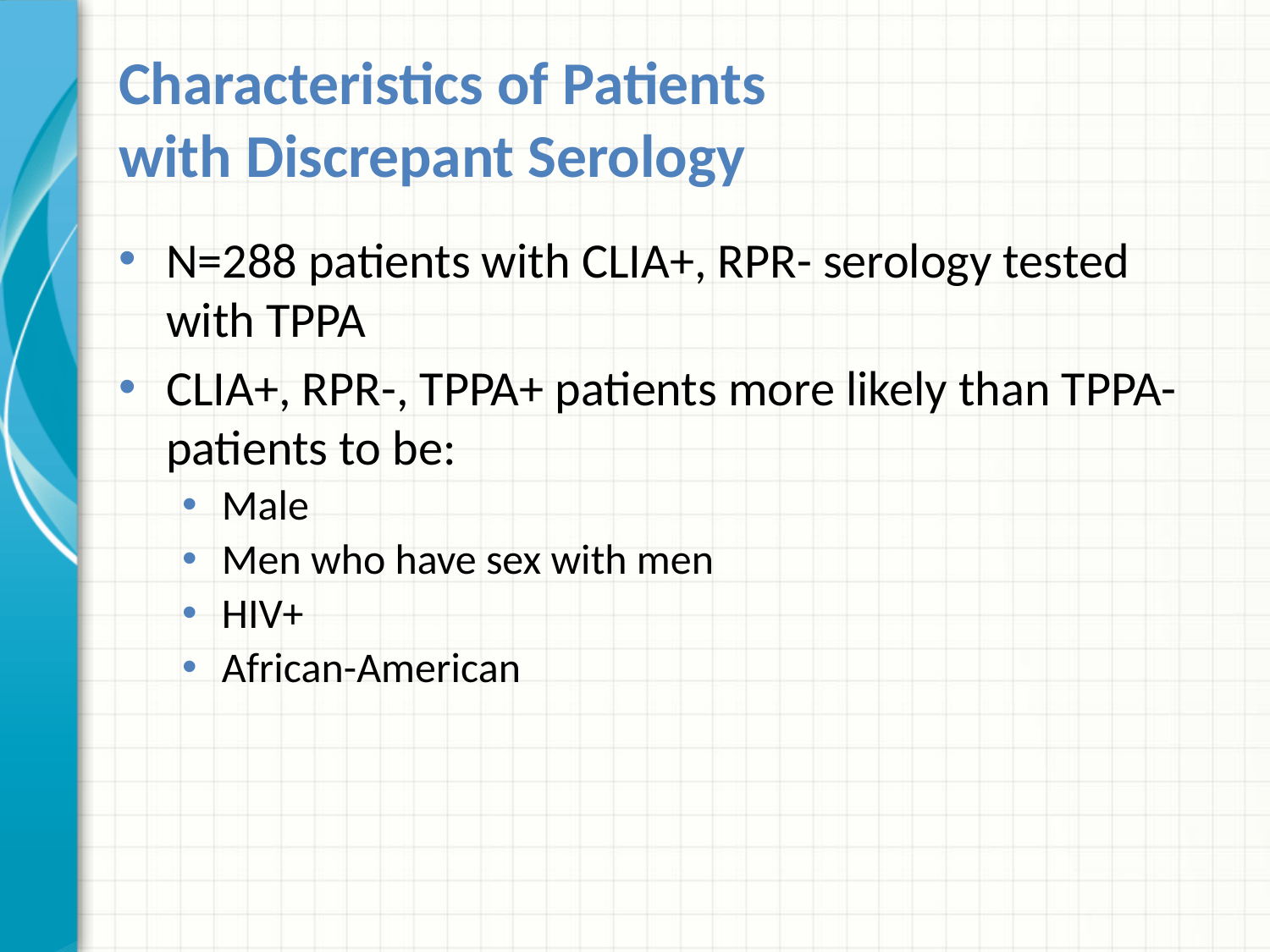

# Characteristics of Patients with Discrepant Serology
N=288 patients with CLIA+, RPR- serology tested with TPPA
CLIA+, RPR-, TPPA+ patients more likely than TPPA- patients to be:
Male
Men who have sex with men
HIV+
African-American